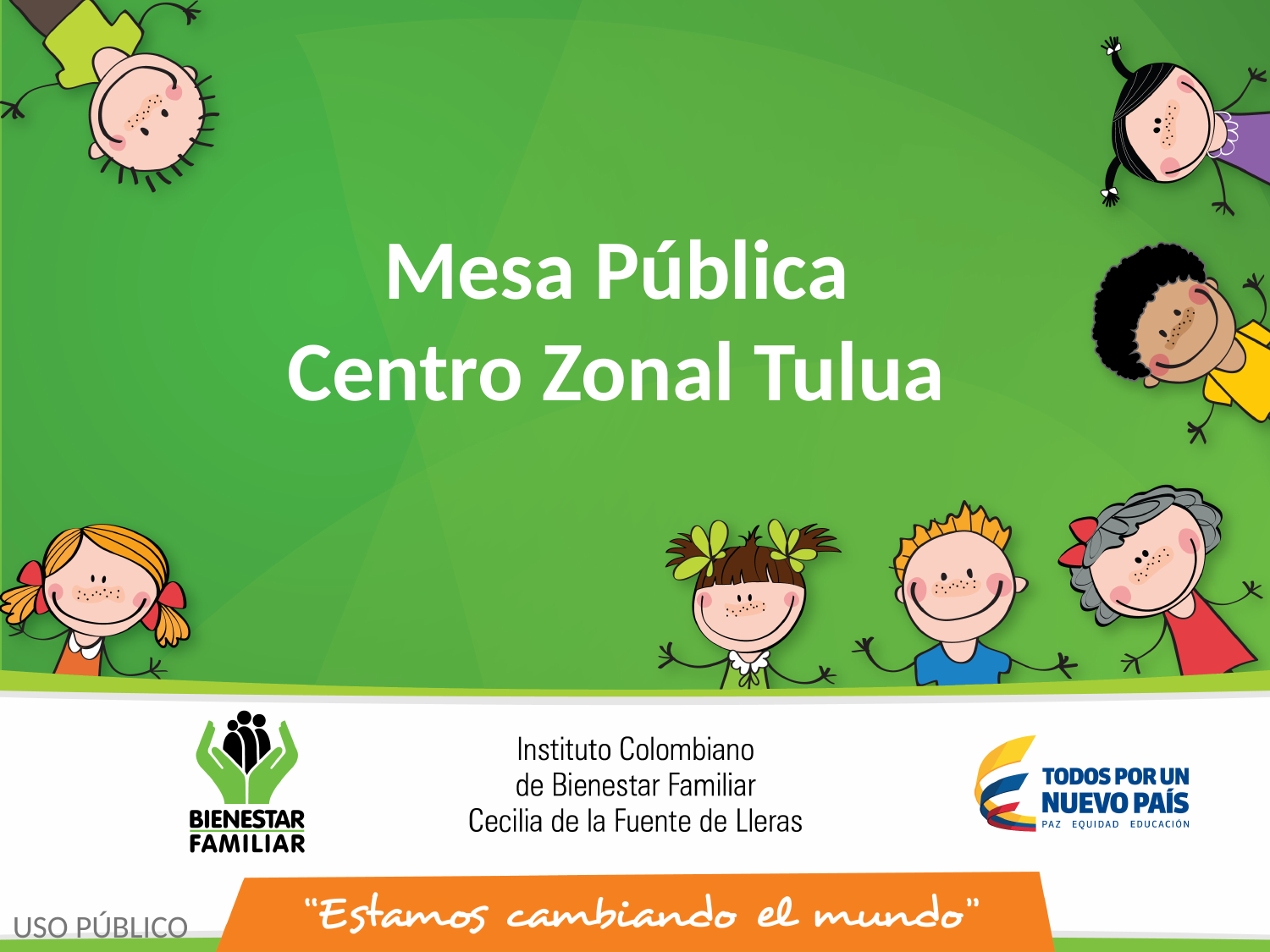

Mesa Pública
Centro Zonal Tulua
USO PÚBLICO